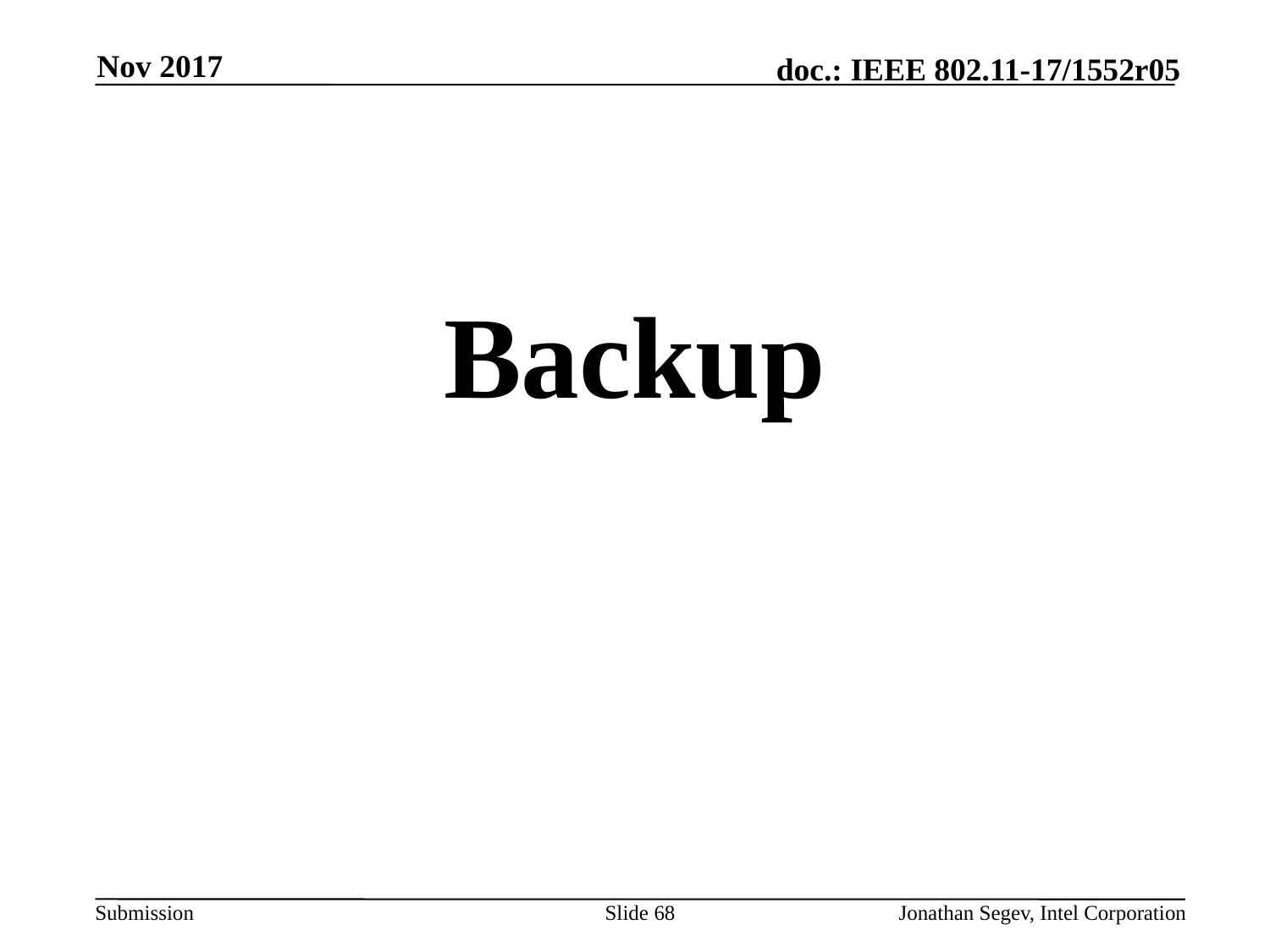

Nov 2017
#
Backup
Slide 68
Jonathan Segev, Intel Corporation